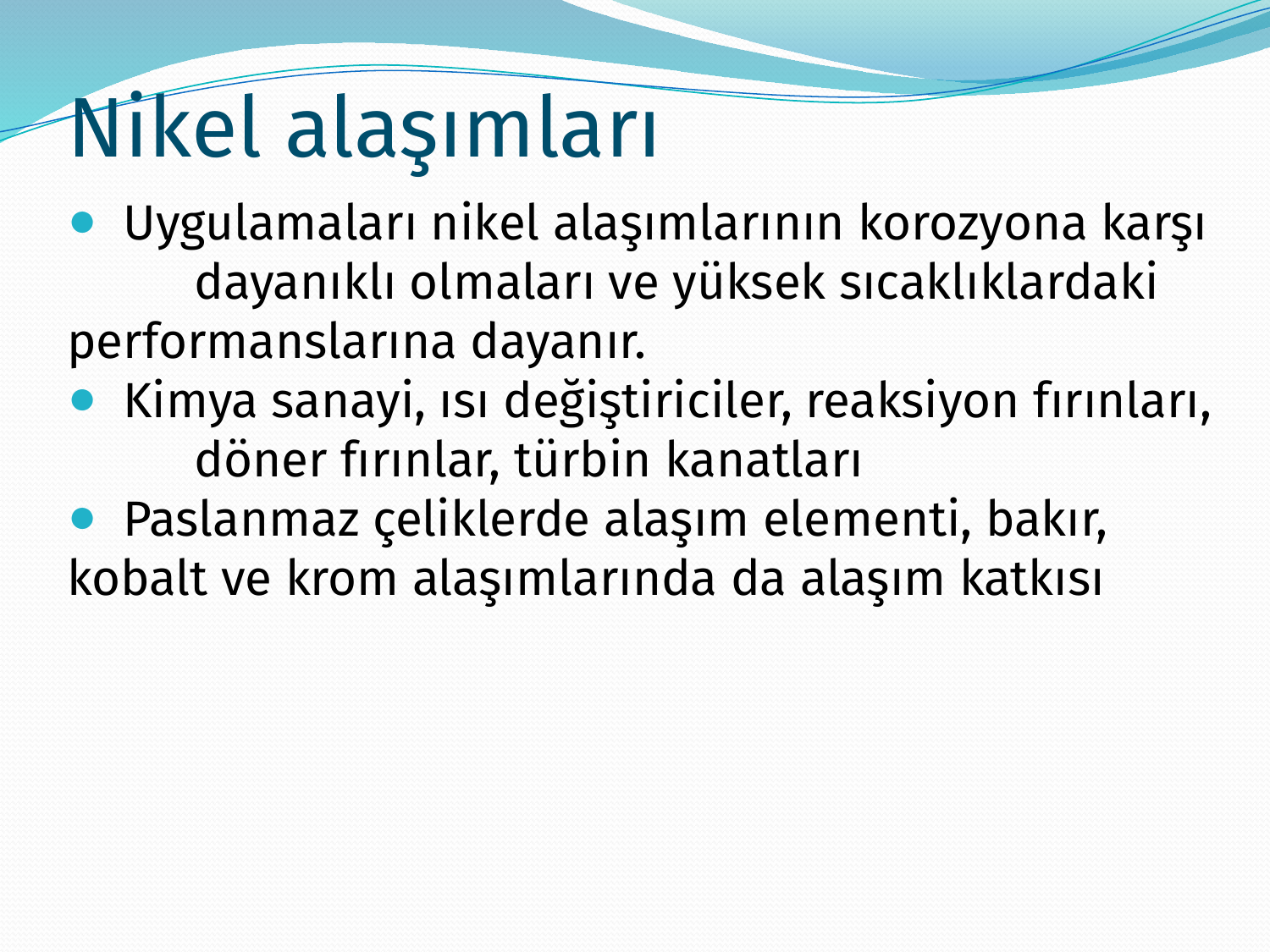

Nikel alaşımları
  Uygulamaları nikel alaşımlarının korozyona karşı       	dayanıklı olmaları ve yüksek sıcaklıklardaki 	performanslarına dayanır.
  Kimya sanayi, ısı değiştiriciler, reaksiyon fırınları, 	döner fırınlar, türbin kanatları
  Paslanmaz çeliklerde alaşım elementi, bakır, 	kobalt ve krom alaşımlarında da alaşım katkısı